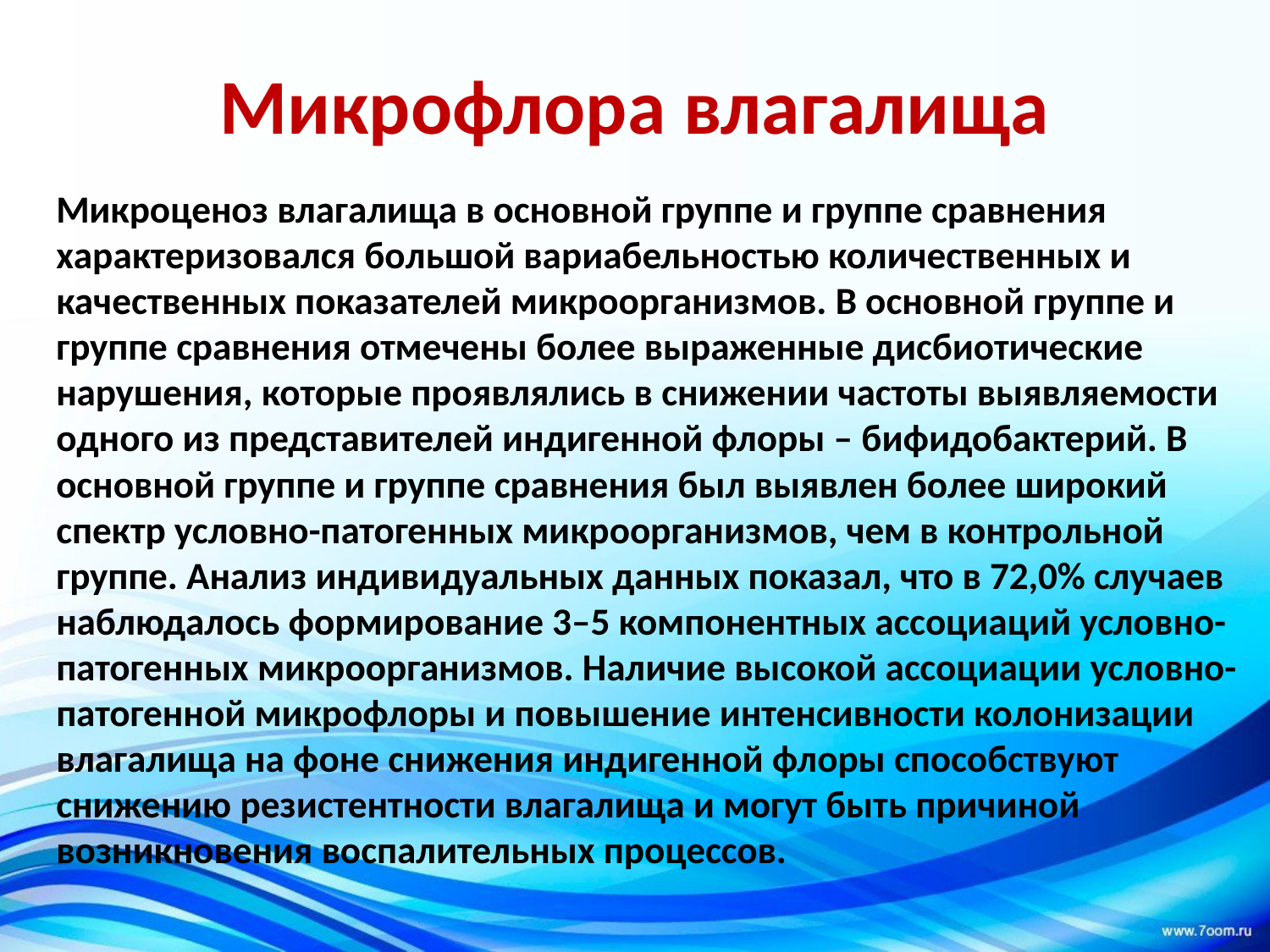

# Микрофлора влагалища
	Микроценоз влагалища в основной группе и группе сравнения характеризовался большой вариабельностью количественных и качественных показателей микроорганизмов. В основной группе и группе сравнения отмечены более выраженные дисбиотические нарушения, которые проявлялись в снижении частоты выявляемости одного из представителей индигенной флоры – бифидобактерий. В основной группе и группе сравнения был выявлен более широкий спектр условно-патогенных микроорганизмов, чем в контрольной группе. Анализ индивидуальных данных показал, что в 72,0% случаев наблюдалось формирование 3–5 компонентных ассоциаций условно-патогенных микроорганизмов. Наличие высокой ассоциации условно-патогенной микрофлоры и повышение интенсивности колонизации влагалища на фоне снижения индигенной флоры способствуют снижению резистентности влагалища и могут быть причиной возникновения воспалительных процессов.